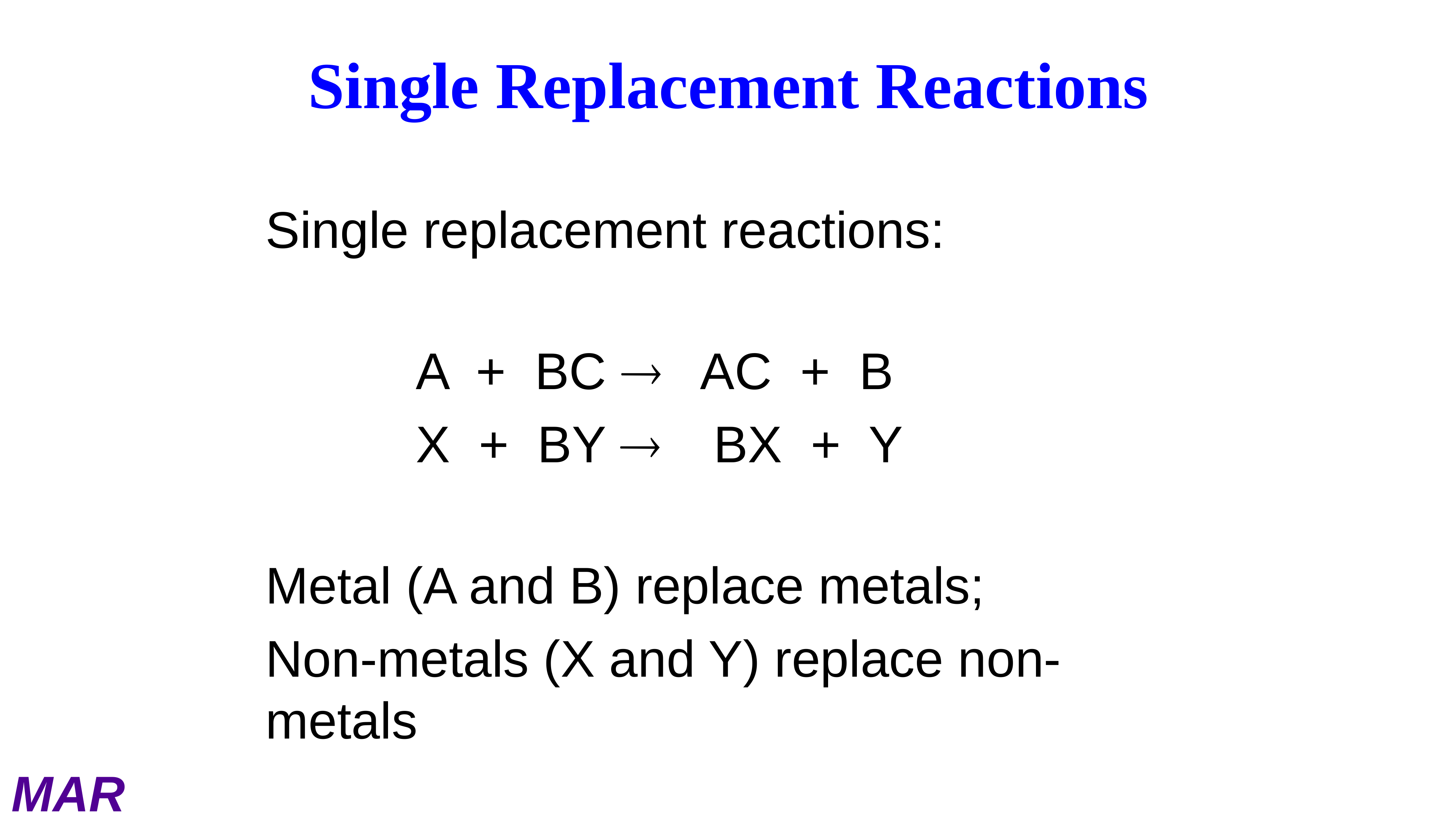

Single Replacement Reactions
Single replacement reactions:

			A  +  BC →  AC  +  B
			X  +  BY →  BX  +  Y

Metal (A and B) replace metals;
Non-metals (X and Y) replace non-metals